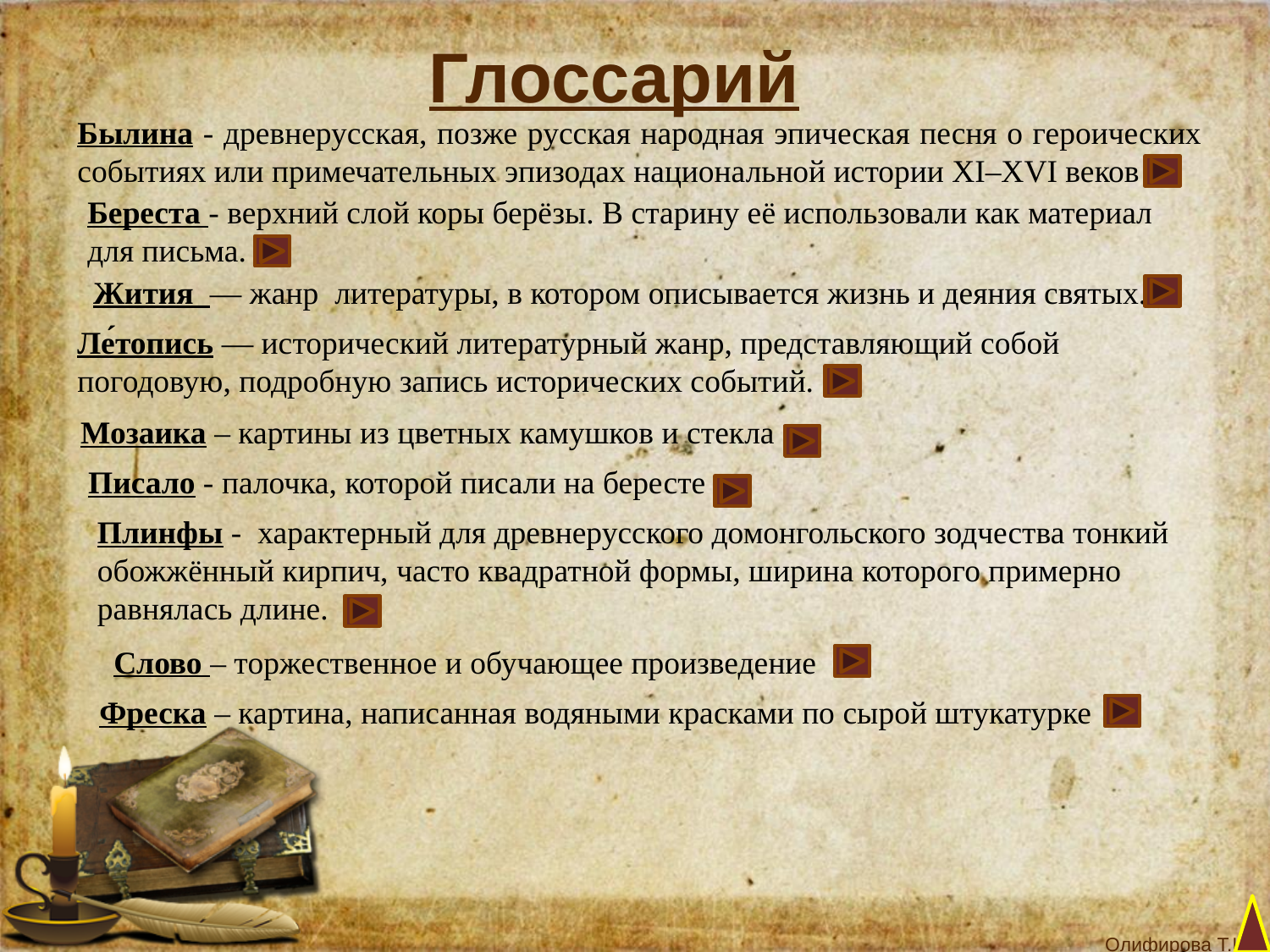

Глоссарий
Былина - древнерусская, позже русская народная эпическая песня о героических событиях или примечательных эпизодах национальной истории XI–XVI веков

Береста - верхний слой коры берёзы. В старину её использовали как материал для письма.

Жития  — жанр  литературы, в котором описывается жизнь и деяния святых.

Ле́топись — исторический литературный жанр, представляющий собой погодовую, подробную запись исторических событий.

Мозаика – картины из цветных камушков и стекла

Писало - палочка, которой писали на бересте

Плинфы -  характерный для древнерусского домонгольского зодчества тонкий обожжённый кирпич, часто квадратной формы, ширина которого примерно равнялась длине.

Слово – торжественное и обучающее произведение

Фреска – картина, написанная водяными красками по сырой штукатурке